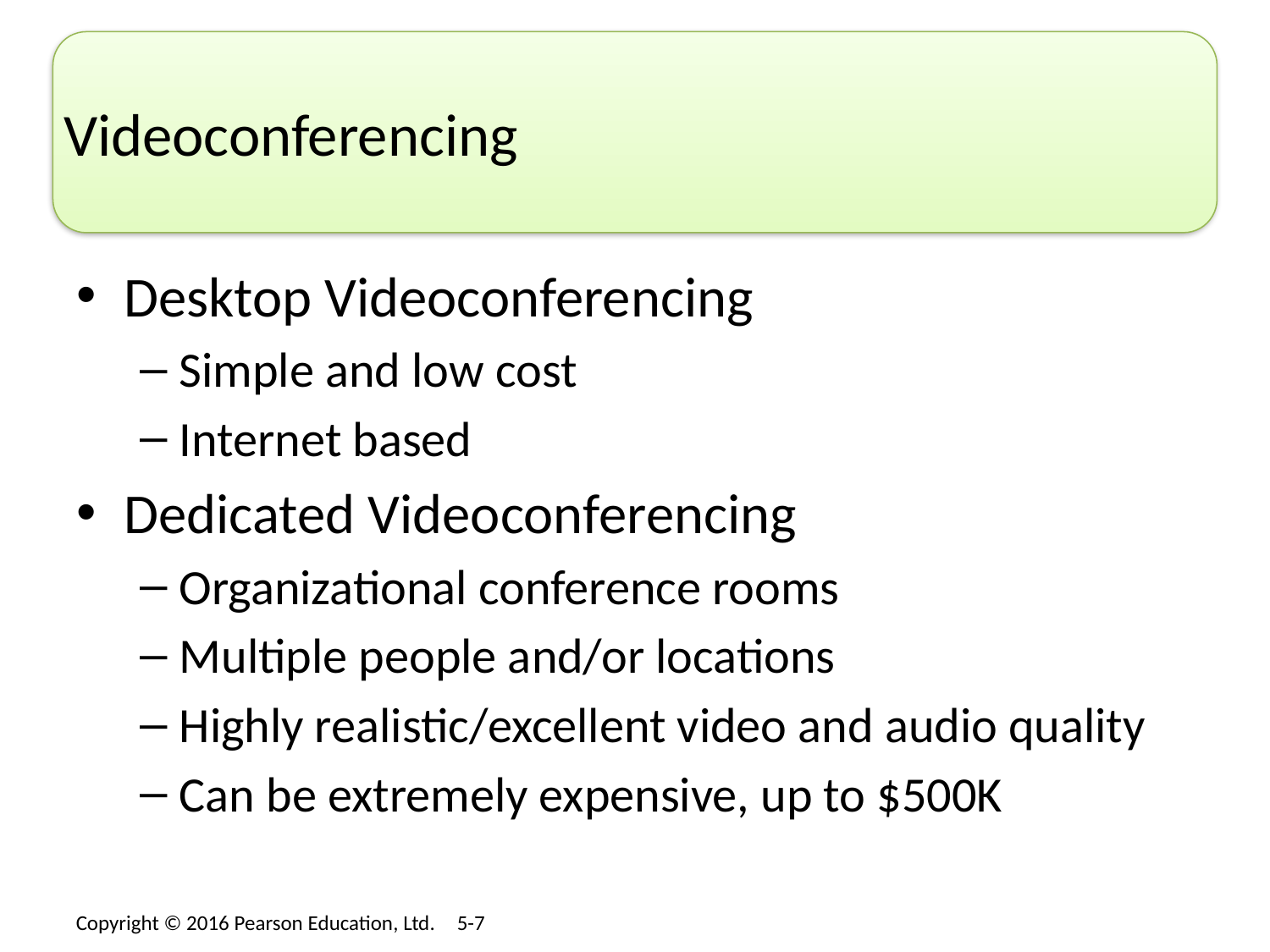

# Videoconferencing
Desktop Videoconferencing
Simple and low cost
Internet based
Dedicated Videoconferencing
Organizational conference rooms
Multiple people and/or locations
Highly realistic/excellent video and audio quality
Can be extremely expensive, up to $500K